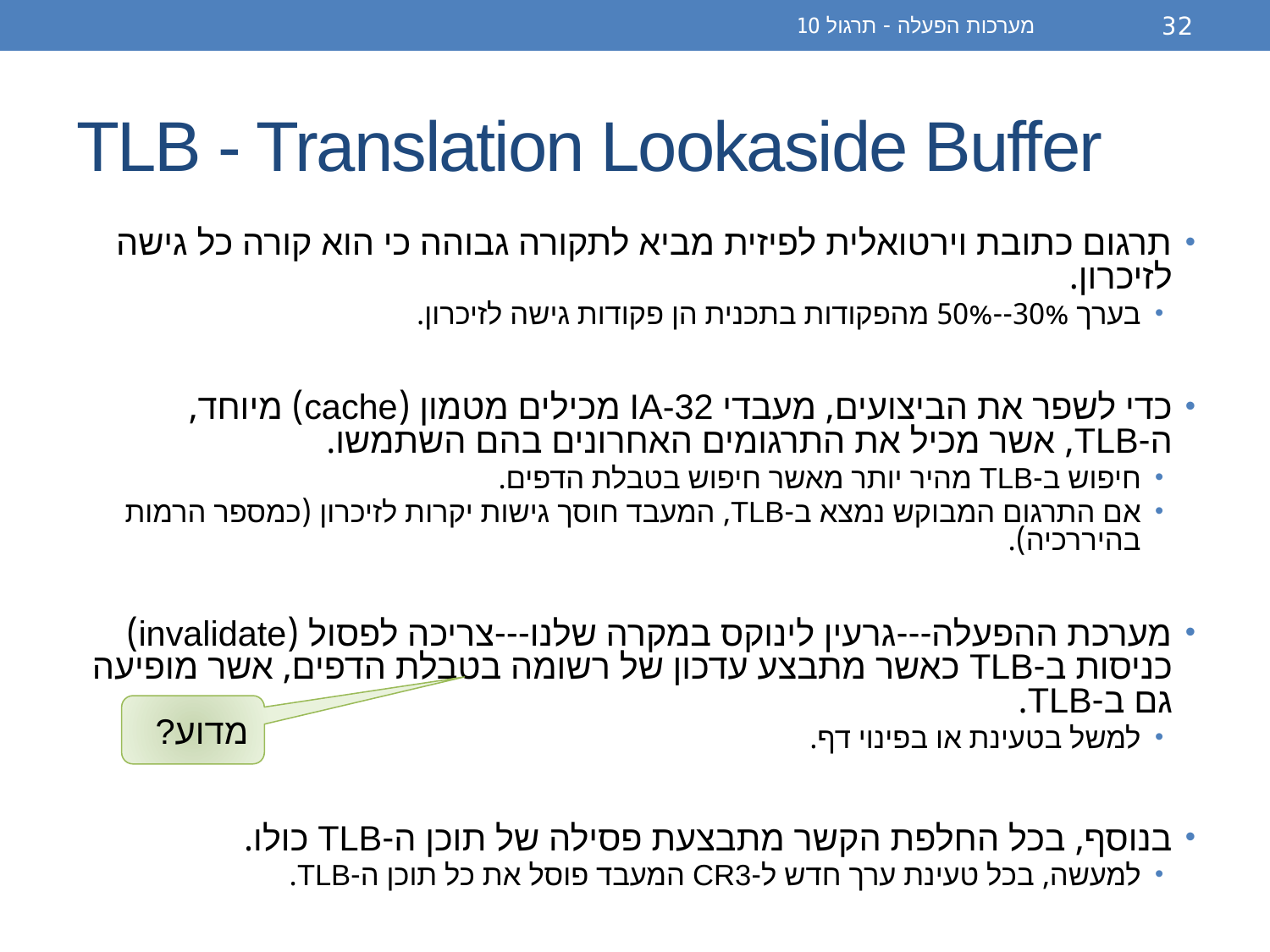

מערכות הפעלה - תרגול 10
32
# TLB - Translation Lookaside Buffer
תרגום כתובת וירטואלית לפיזית מביא לתקורה גבוהה כי הוא קורה כל גישה לזיכרון.
בערך 30%--50% מהפקודות בתכנית הן פקודות גישה לזיכרון.

כדי לשפר את הביצועים, מעבדי IA-32 מכילים מטמון (cache) מיוחד, ה-TLB, אשר מכיל את התרגומים האחרונים בהם השתמשו.
חיפוש ב-TLB מהיר יותר מאשר חיפוש בטבלת הדפים.
אם התרגום המבוקש נמצא ב-TLB, המעבד חוסך גישות יקרות לזיכרון (כמספר הרמות בהיררכיה).

מערכת ההפעלה---גרעין לינוקס במקרה שלנו---צריכה לפסול (invalidate) כניסות ב-TLB כאשר מתבצע עדכון של רשומה בטבלת הדפים, אשר מופיעה גם ב-TLB.
למשל בטעינת או בפינוי דף.

בנוסף, בכל החלפת הקשר מתבצעת פסילה של תוכן ה-TLB כולו.
למעשה, בכל טעינת ערך חדש ל-CR3 המעבד פוסל את כל תוכן ה-TLB.
מדוע?